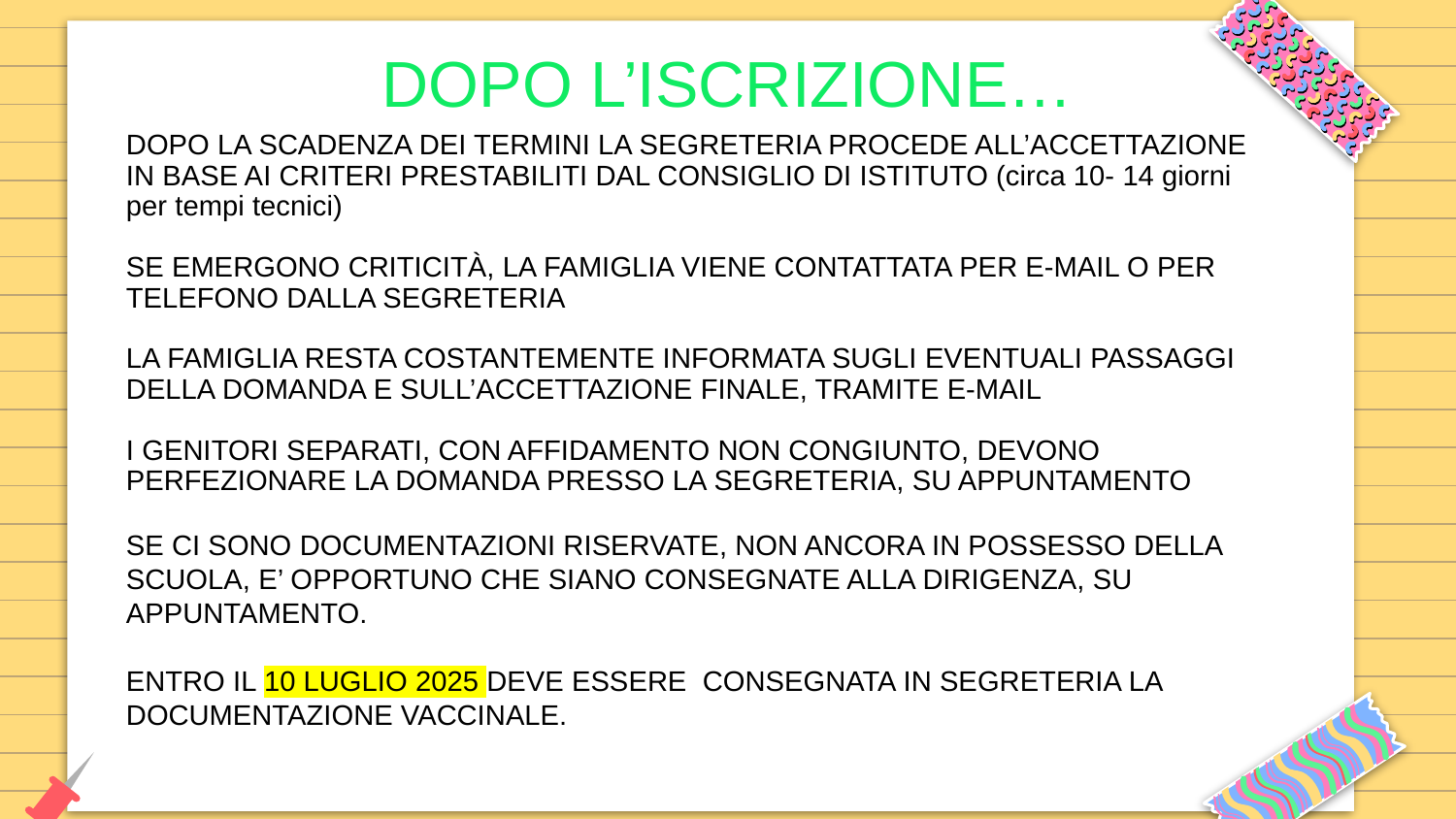

# DOPO L’ISCRIZIONE…

DOPO LA SCADENZA DEI TERMINI LA SEGRETERIA PROCEDE ALL’ACCETTAZIONE IN BASE AI CRITERI PRESTABILITI DAL CONSIGLIO DI ISTITUTO (circa 10- 14 giorni per tempi tecnici)

SE EMERGONO CRITICITÀ, LA FAMIGLIA VIENE CONTATTATA PER E-MAIL O PER TELEFONO DALLA SEGRETERIA

LA FAMIGLIA RESTA COSTANTEMENTE INFORMATA SUGLI EVENTUALI PASSAGGI DELLA DOMANDA E SULL’ACCETTAZIONE FINALE, TRAMITE E-MAIL

I GENITORI SEPARATI, CON AFFIDAMENTO NON CONGIUNTO, DEVONO PERFEZIONARE LA DOMANDA PRESSO LA SEGRETERIA, SU APPUNTAMENTO

SE CI SONO DOCUMENTAZIONI RISERVATE, NON ANCORA IN POSSESSO DELLA SCUOLA, E’ OPPORTUNO CHE SIANO CONSEGNATE ALLA DIRIGENZA, SU APPUNTAMENTO.

ENTRO IL 10 LUGLIO 2025 DEVE ESSERE  CONSEGNATA IN SEGRETERIA LA DOCUMENTAZIONE VACCINALE.